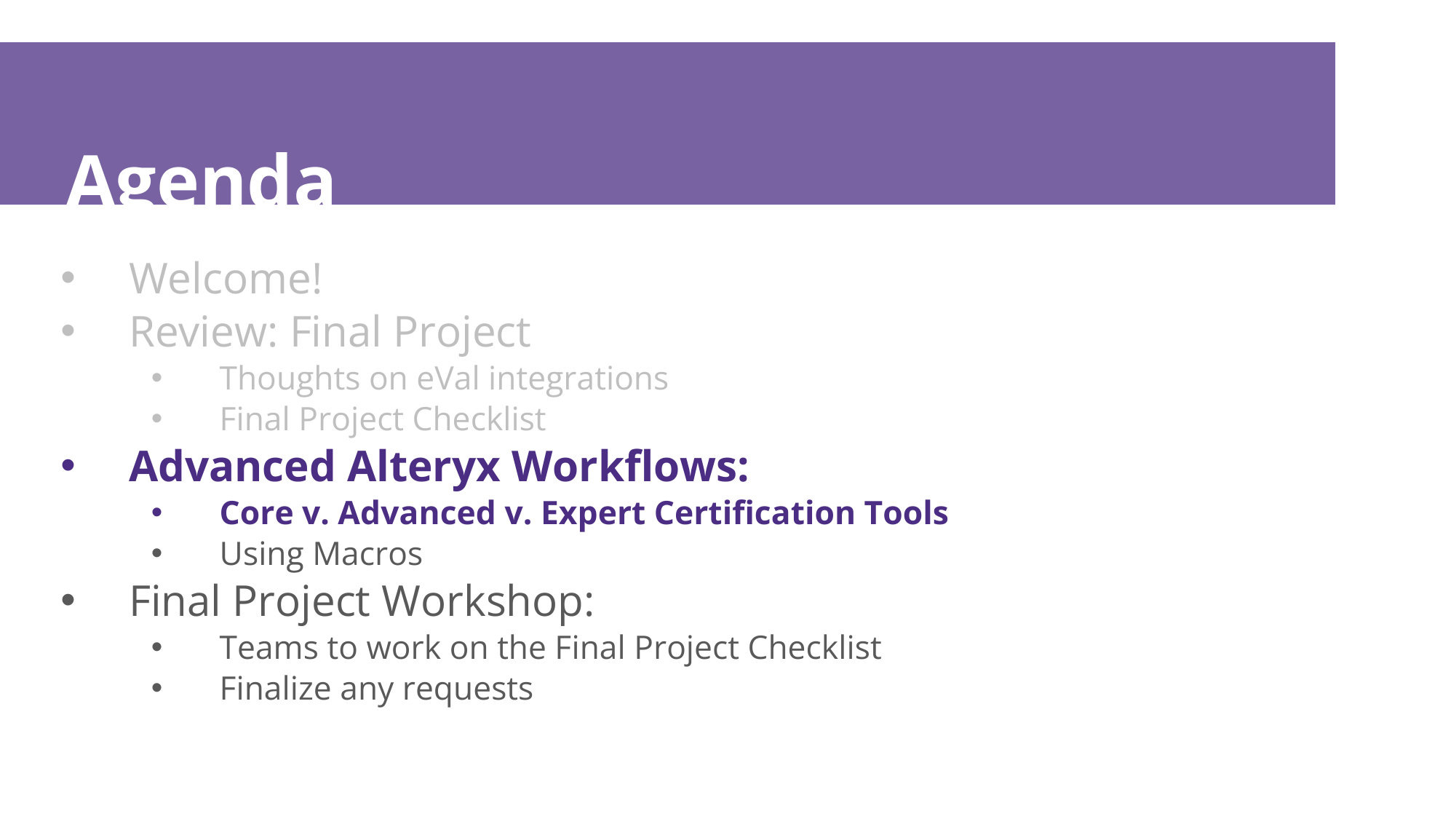

# Agenda
Welcome!
Review: Final Project
Thoughts on eVal integrations
Final Project Checklist
Advanced Alteryx Workflows:
Core v. Advanced v. Expert Certification Tools
Using Macros
Final Project Workshop:
Teams to work on the Final Project Checklist
Finalize any requests